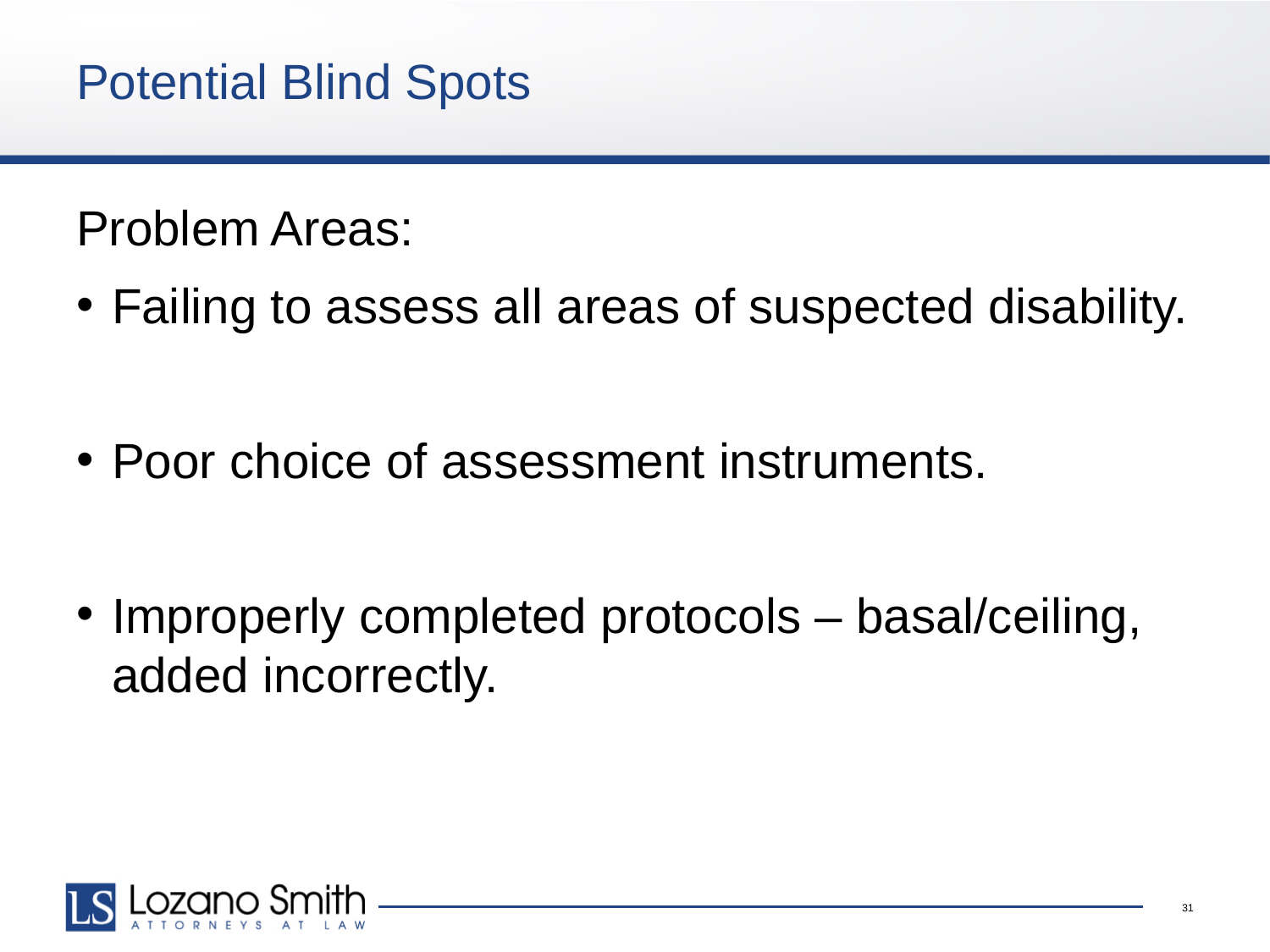

Potential Blind Spots
Problem Areas:
Failing to assess all areas of suspected disability.

Poor choice of assessment instruments.

Improperly completed protocols – basal/ceiling, added incorrectly.

31